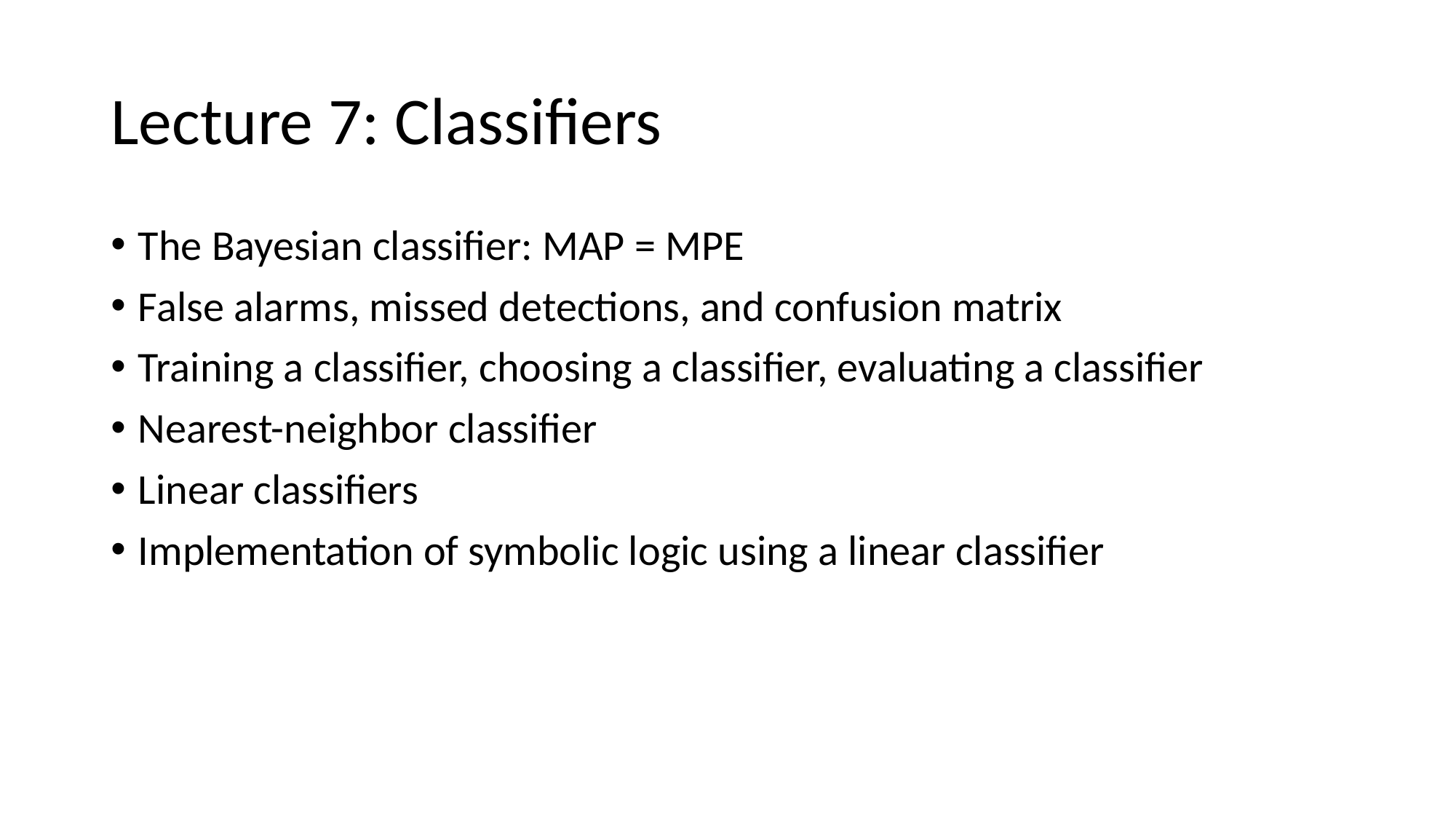

# Lecture 7: Classifiers
The Bayesian classifier: MAP = MPE
False alarms, missed detections, and confusion matrix
Training a classifier, choosing a classifier, evaluating a classifier
Nearest-neighbor classifier
Linear classifiers
Implementation of symbolic logic using a linear classifier